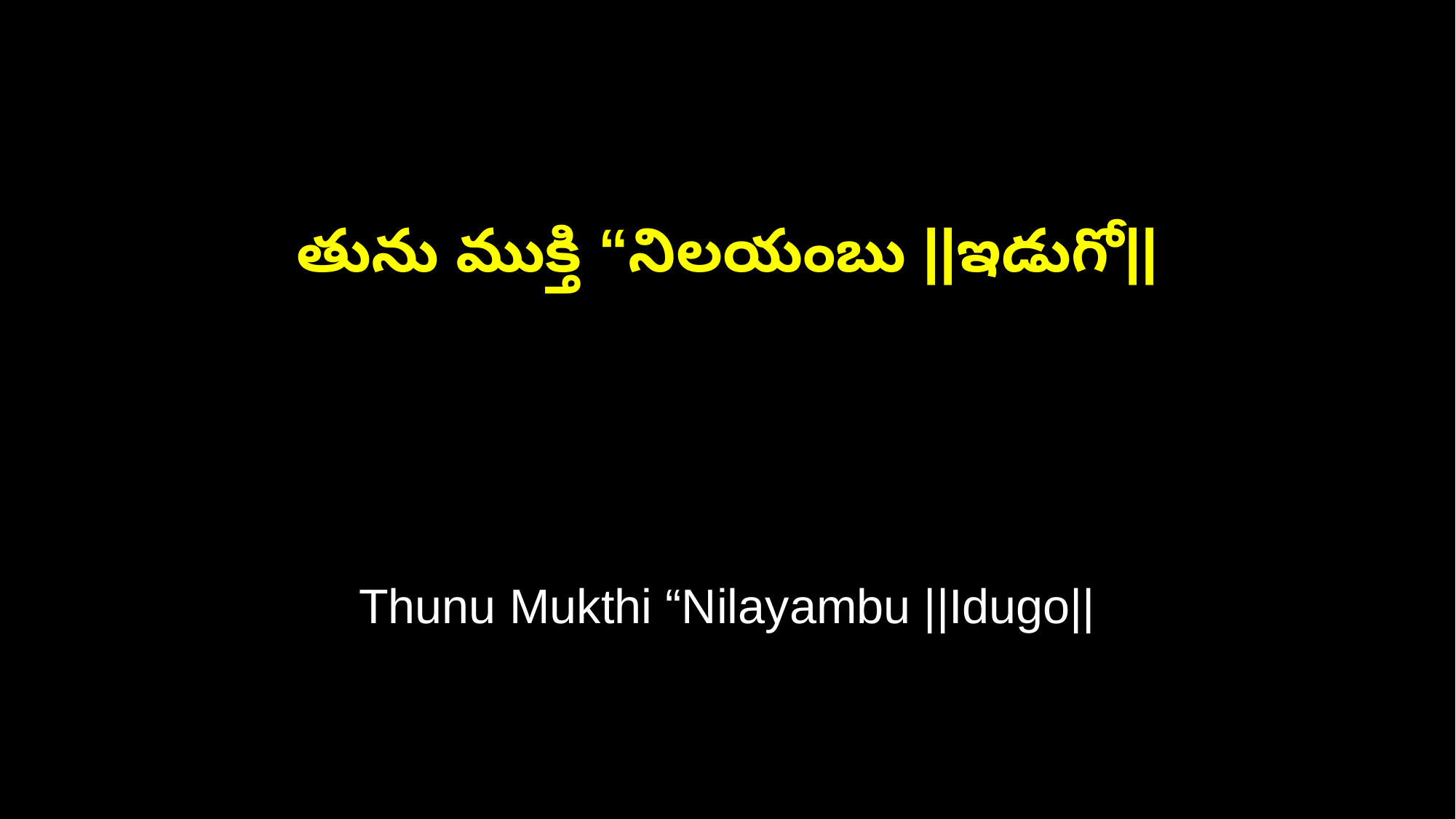

తును ముక్తి “నిలయంబు ||ఇడుగో||
Thunu Mukthi “Nilayambu ||Idugo||